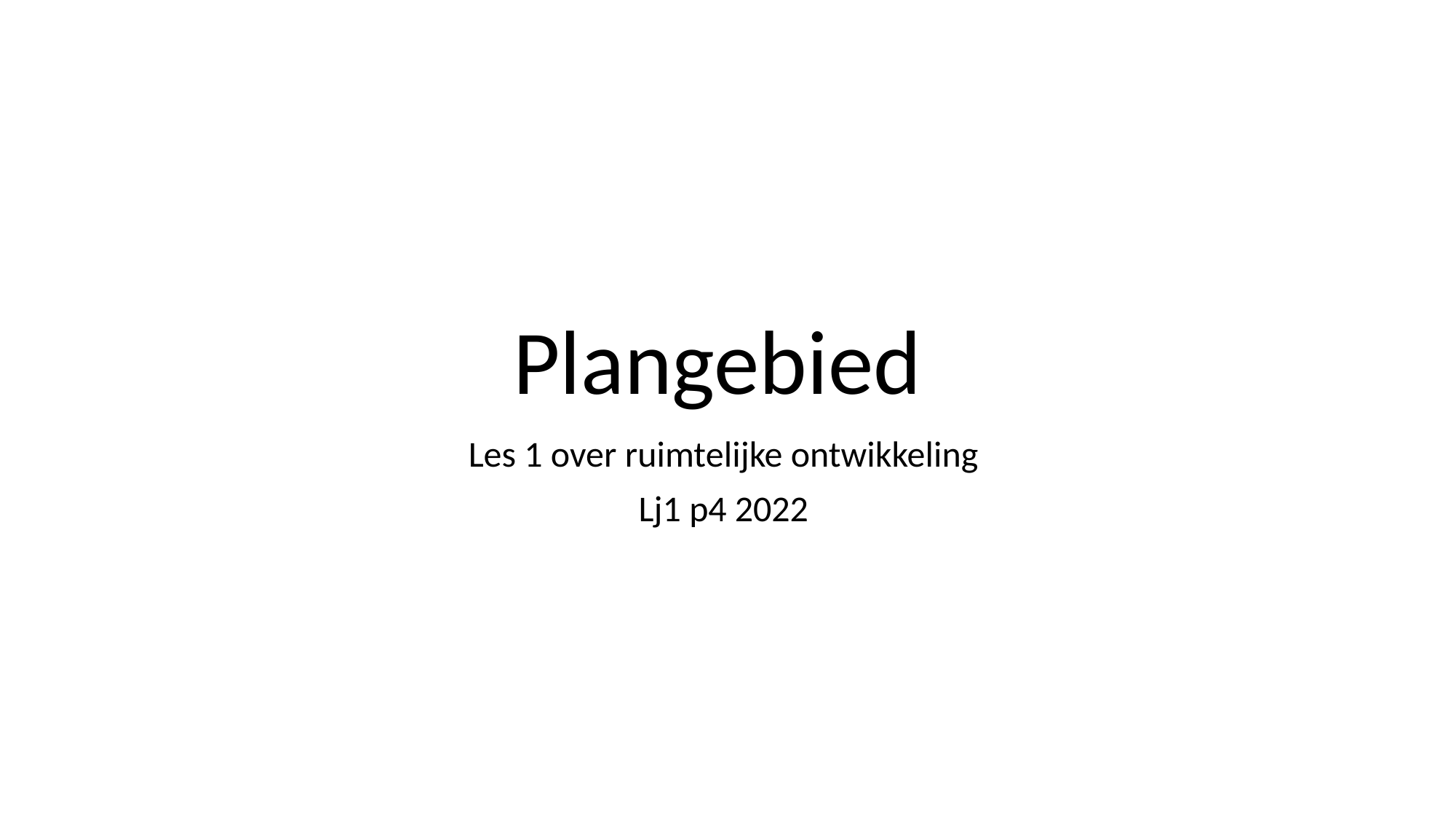

# Plangebied
Les 1 over ruimtelijke ontwikkeling
Lj1 p4 2022